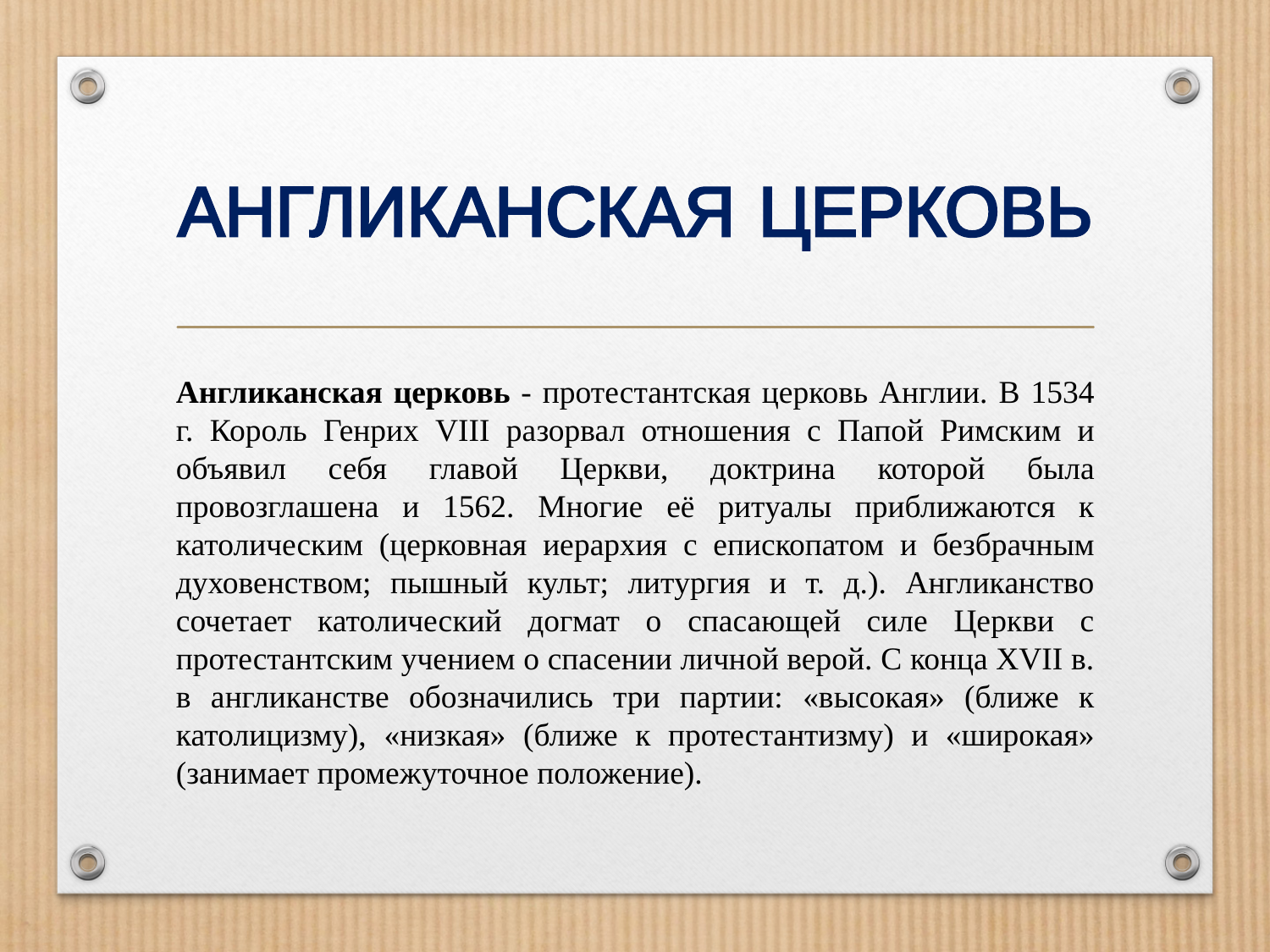

# АНГЛИКАНСКАЯ ЦЕРКОВЬ
Англиканская церковь - протестантская церковь Англии. В 1534 г. Король Генрих VIII разорвал отношения с Папой Римским и объявил себя главой Церкви, доктрина которой была провозглашена и 1562. Многие её ритуалы приближаются к католическим (церковная иерархия с епископатом и безбрачным духовенством; пышный культ; литургия и т. д.). Англиканство сочетает католический догмат о спасающей силе Церкви с протестантским учением о спасении личной верой. С конца XVII в. в англиканстве обозначились три партии: «высокая» (ближе к католицизму), «низкая» (ближе к протестантизму) и «широкая» (занимает промежуточное положение).